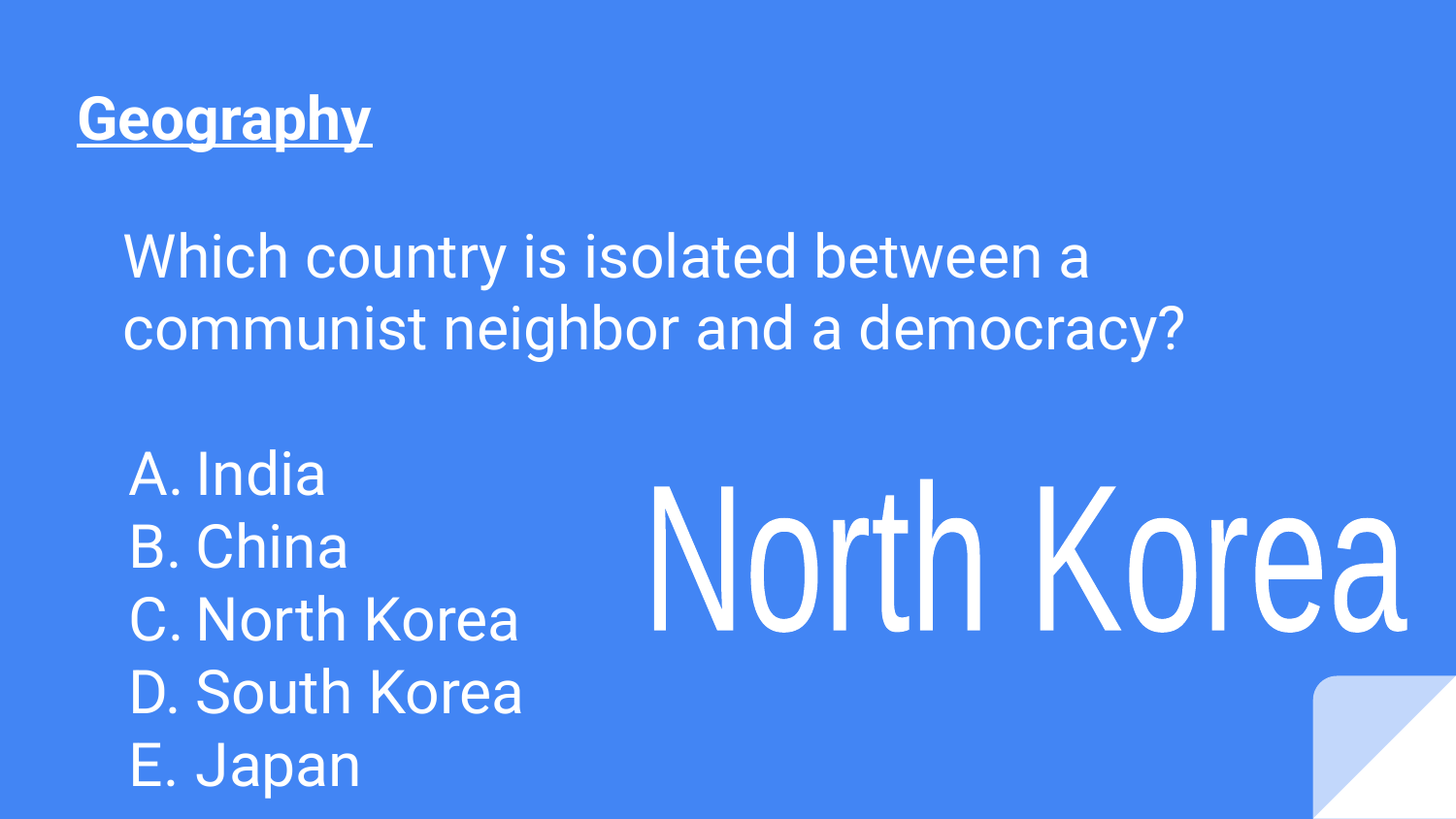

# Geography
Which country is isolated between a communist neighbor and a democracy?

India
China
North Korea
South Korea
Japan
North Korea